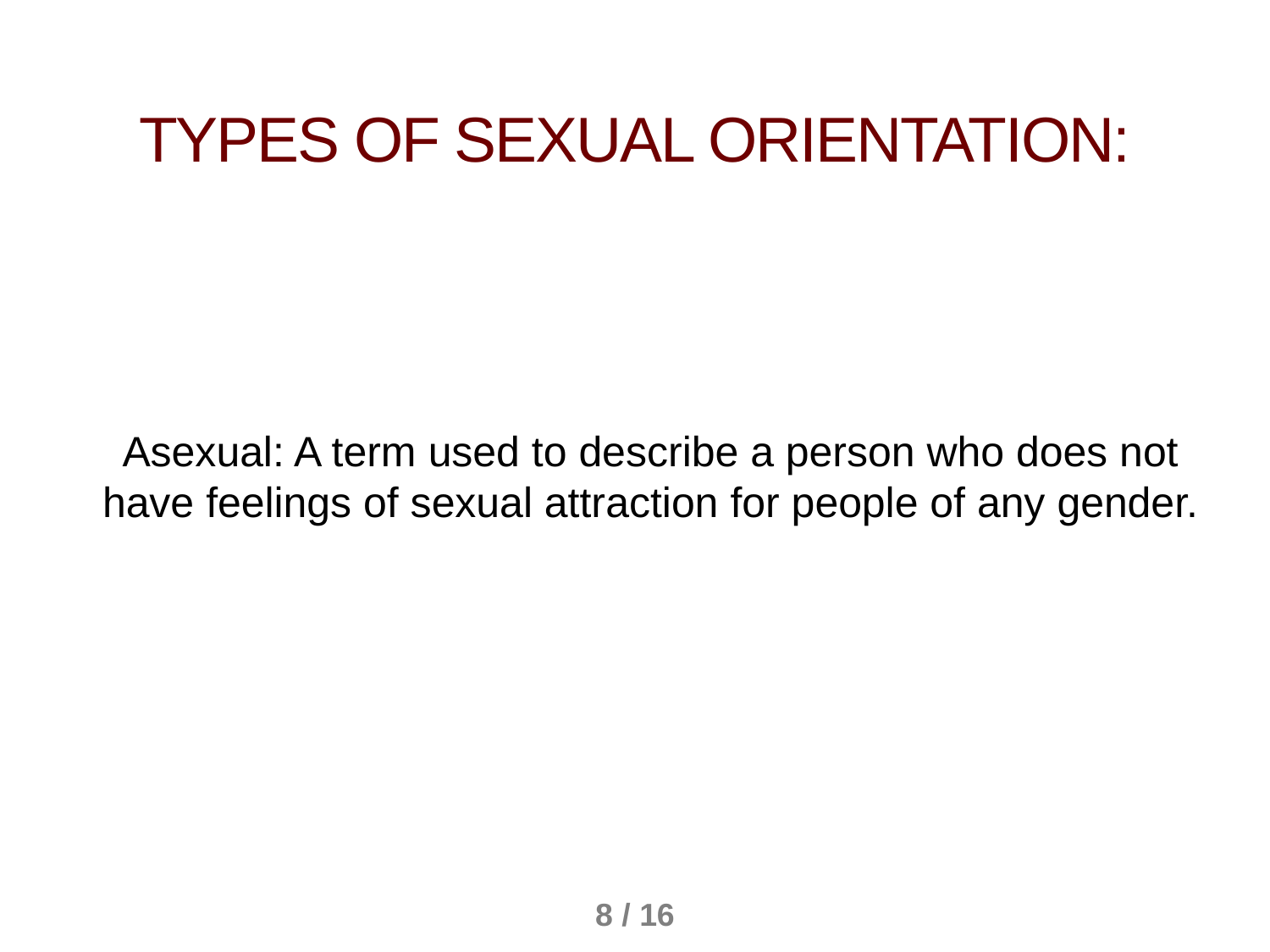

Types of Sexual orientation:
Asexual: A term used to describe a person who does not have feelings of sexual attraction for people of any gender.
8 / 16